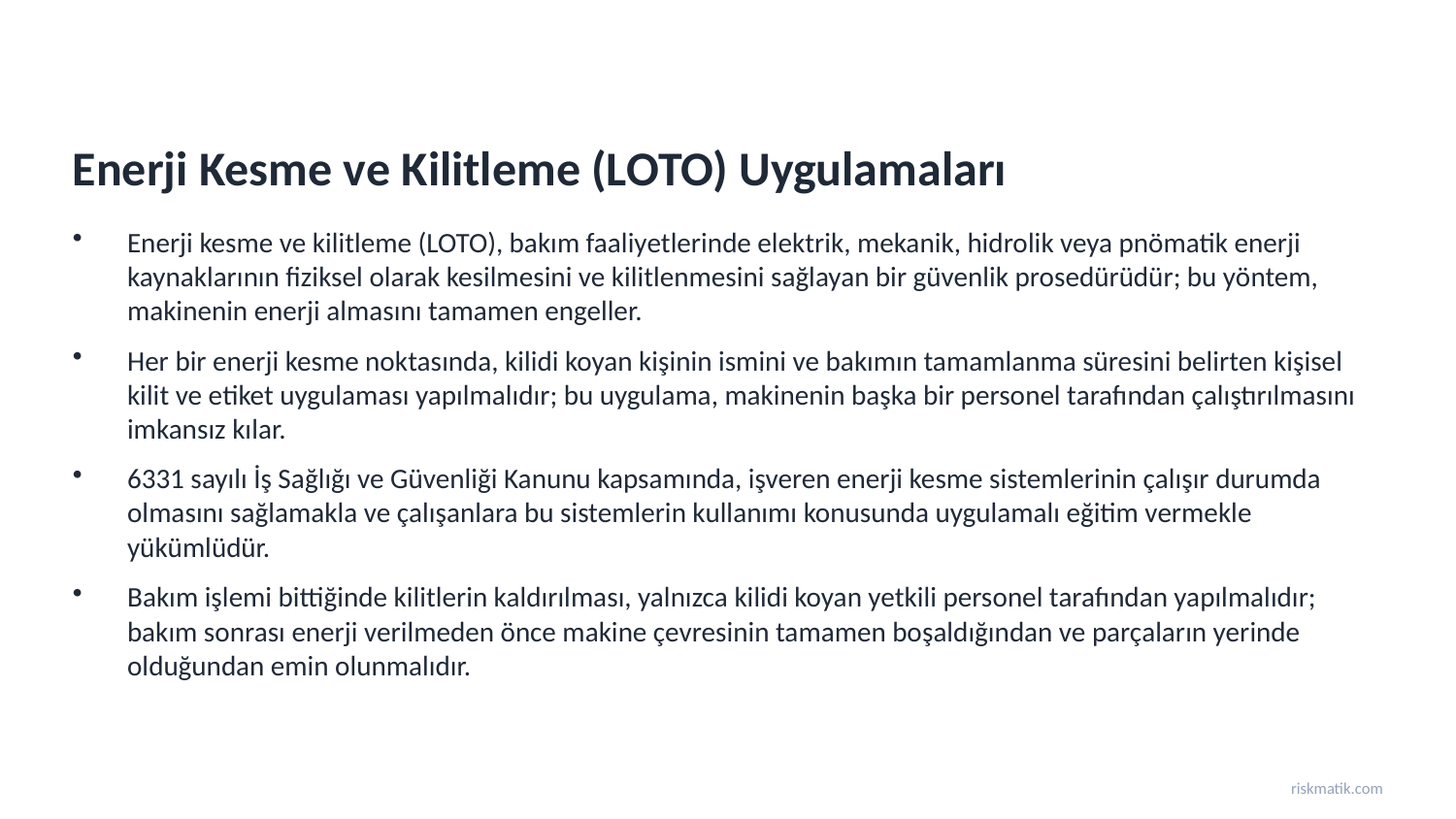

Enerji Kesme ve Kilitleme (LOTO) Uygulamaları
Enerji kesme ve kilitleme (LOTO), bakım faaliyetlerinde elektrik, mekanik, hidrolik veya pnömatik enerji kaynaklarının fiziksel olarak kesilmesini ve kilitlenmesini sağlayan bir güvenlik prosedürüdür; bu yöntem, makinenin enerji almasını tamamen engeller.
Her bir enerji kesme noktasında, kilidi koyan kişinin ismini ve bakımın tamamlanma süresini belirten kişisel kilit ve etiket uygulaması yapılmalıdır; bu uygulama, makinenin başka bir personel tarafından çalıştırılmasını imkansız kılar.
6331 sayılı İş Sağlığı ve Güvenliği Kanunu kapsamında, işveren enerji kesme sistemlerinin çalışır durumda olmasını sağlamakla ve çalışanlara bu sistemlerin kullanımı konusunda uygulamalı eğitim vermekle yükümlüdür.
Bakım işlemi bittiğinde kilitlerin kaldırılması, yalnızca kilidi koyan yetkili personel tarafından yapılmalıdır; bakım sonrası enerji verilmeden önce makine çevresinin tamamen boşaldığından ve parçaların yerinde olduğundan emin olunmalıdır.
riskmatik.com